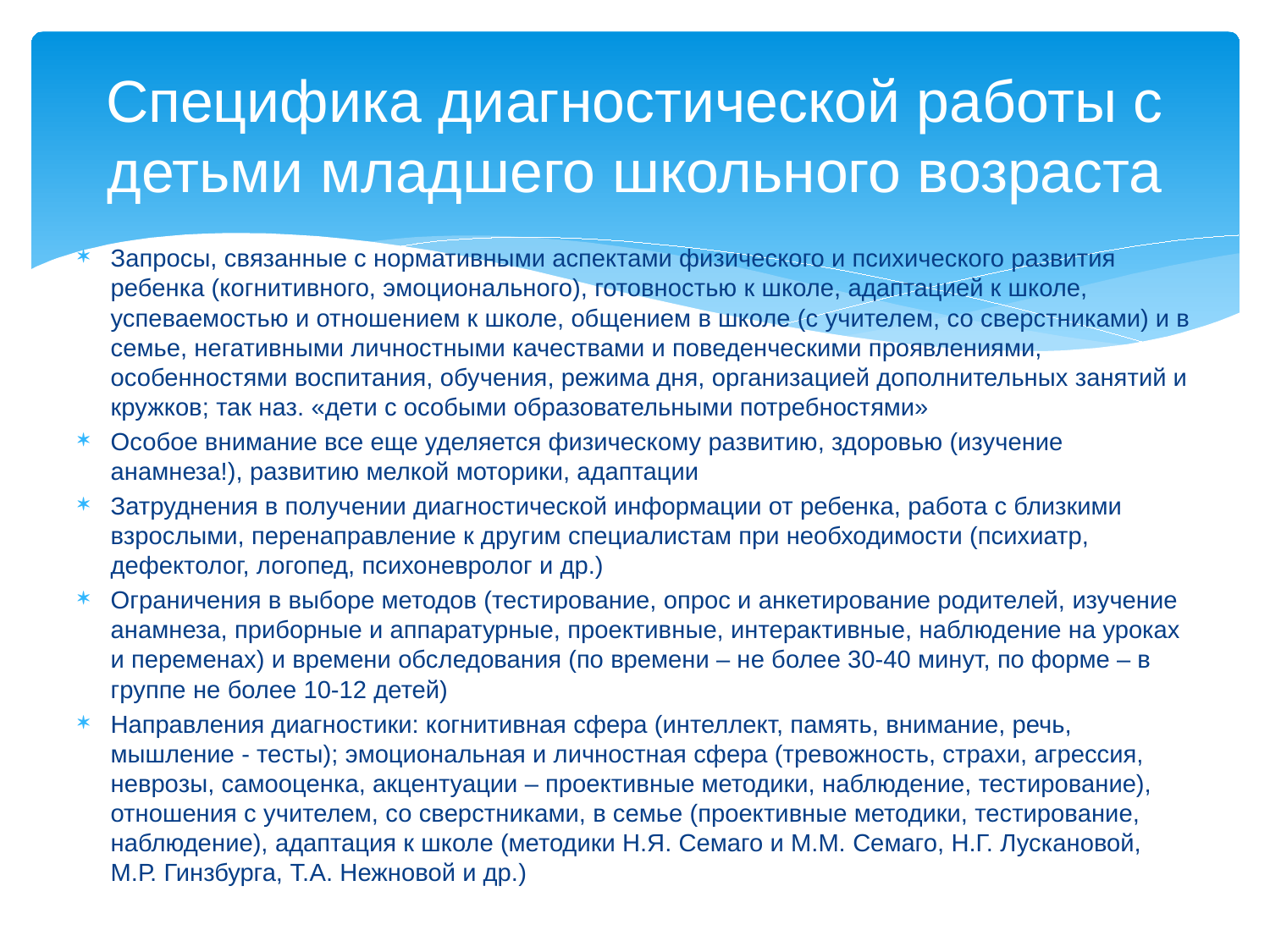

# Специфика диагностической работы с детьми младшего школьного возраста
Запросы, связанные с нормативными аспектами физического и психического развития ребенка (когнитивного, эмоционального), готовностью к школе, адаптацией к школе, успеваемостью и отношением к школе, общением в школе (с учителем, со сверстниками) и в семье, негативными личностными качествами и поведенческими проявлениями, особенностями воспитания, обучения, режима дня, организацией дополнительных занятий и кружков; так наз. «дети с особыми образовательными потребностями»
Особое внимание все еще уделяется физическому развитию, здоровью (изучение анамнеза!), развитию мелкой моторики, адаптации
Затруднения в получении диагностической информации от ребенка, работа с близкими взрослыми, перенаправление к другим специалистам при необходимости (психиатр, дефектолог, логопед, психоневролог и др.)
Ограничения в выборе методов (тестирование, опрос и анкетирование родителей, изучение анамнеза, приборные и аппаратурные, проективные, интерактивные, наблюдение на уроках и переменах) и времени обследования (по времени – не более 30-40 минут, по форме – в группе не более 10-12 детей)
Направления диагностики: когнитивная сфера (интеллект, память, внимание, речь, мышление - тесты); эмоциональная и личностная сфера (тревожность, страхи, агрессия, неврозы, самооценка, акцентуации – проективные методики, наблюдение, тестирование), отношения с учителем, со сверстниками, в семье (проективные методики, тестирование, наблюдение), адаптация к школе (методики Н.Я. Семаго и М.М. Семаго, Н.Г. Лускановой, М.Р. Гинзбурга, Т.А. Нежновой и др.)